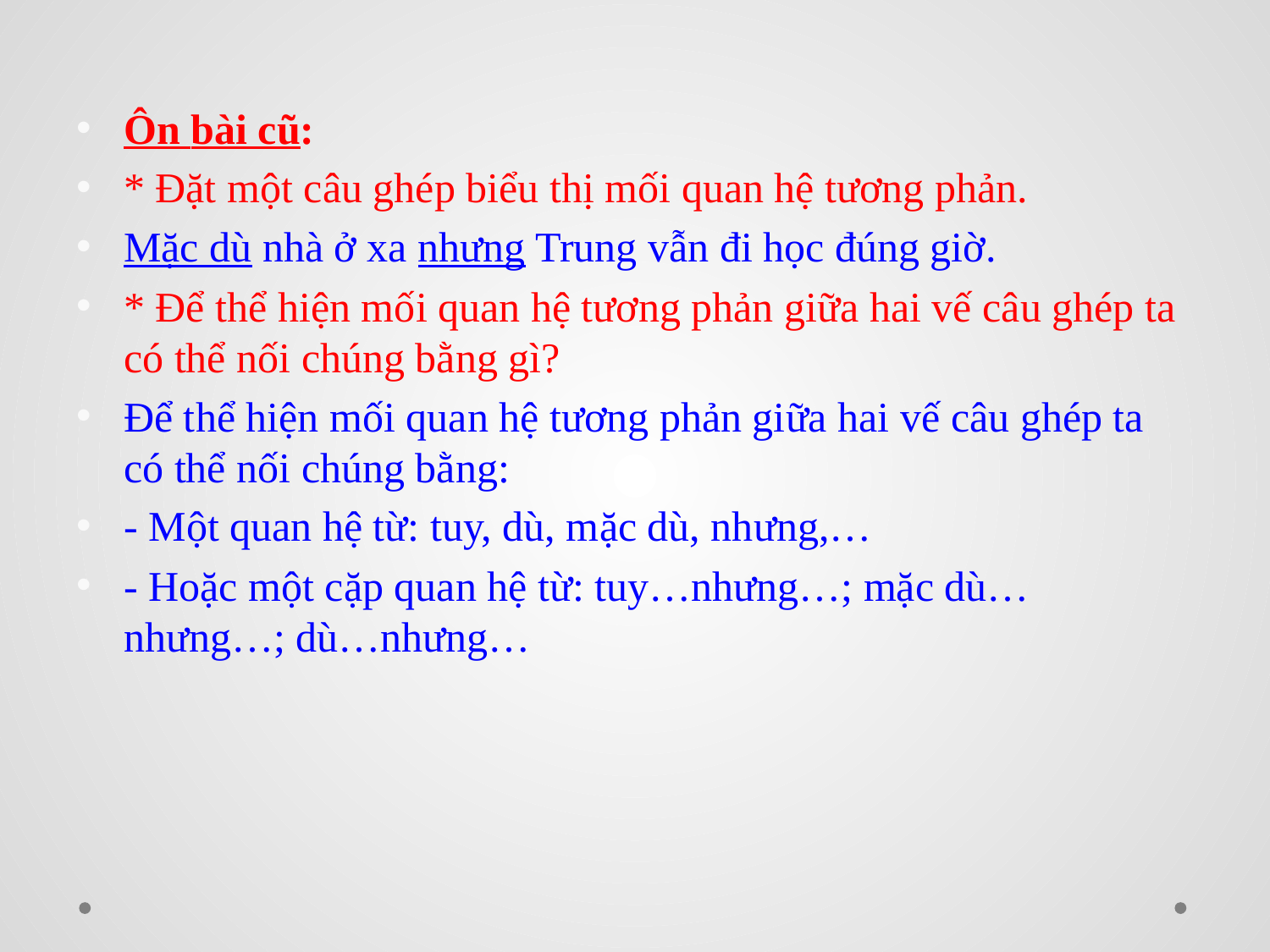

Ôn bài cũ:
* Đặt một câu ghép biểu thị mối quan hệ tương phản.
Mặc dù nhà ở xa nhưng Trung vẫn đi học đúng giờ.
* Để thể hiện mối quan hệ tương phản giữa hai vế câu ghép ta có thể nối chúng bằng gì?
Để thể hiện mối quan hệ tương phản giữa hai vế câu ghép ta có thể nối chúng bằng:
- Một quan hệ từ: tuy, dù, mặc dù, nhưng,…
- Hoặc một cặp quan hệ từ: tuy…nhưng…; mặc dù… nhưng…; dù…nhưng…